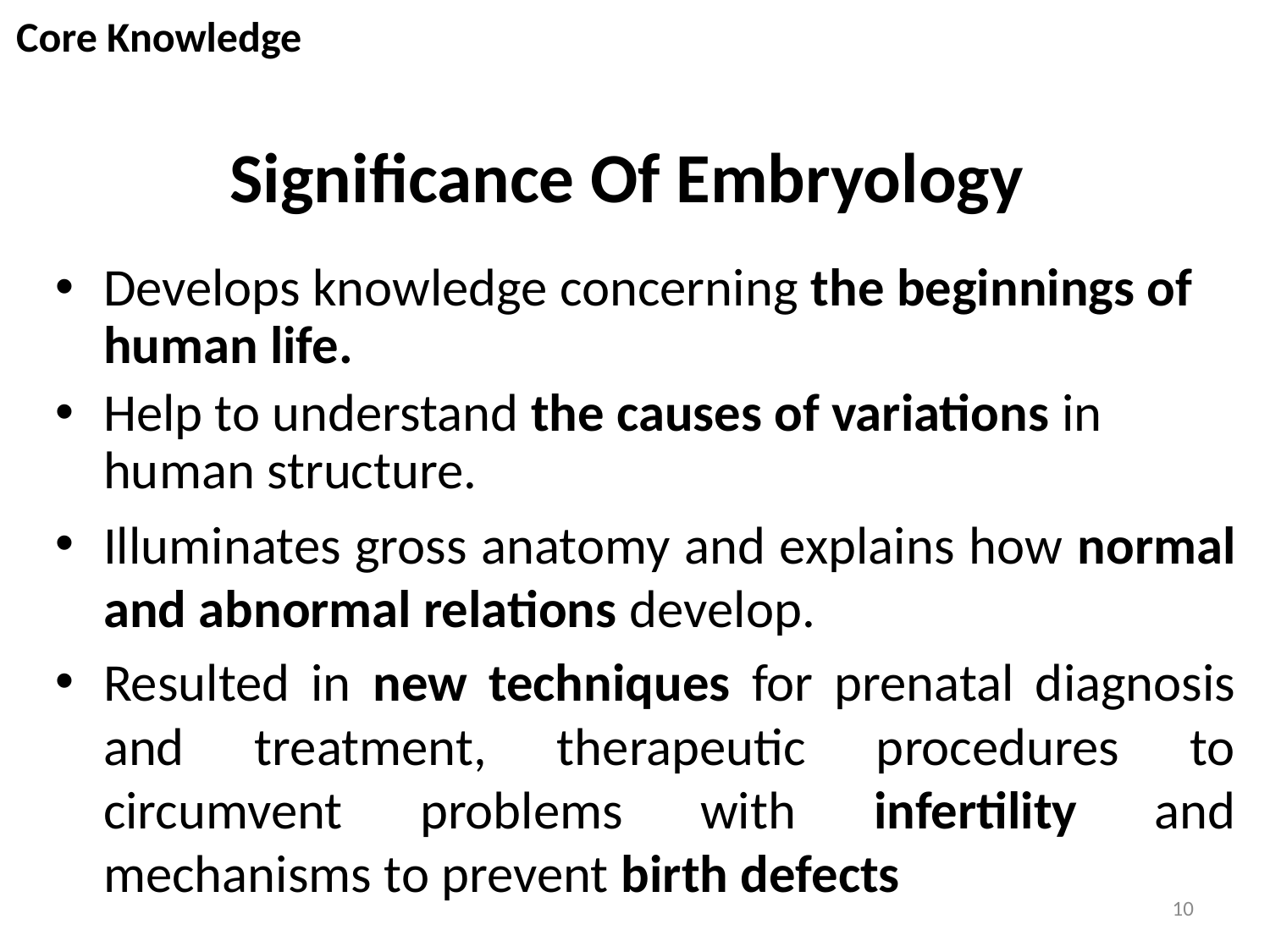

Core Knowledge
# Significance Of Embryology
Develops knowledge concerning the beginnings of human life.
Help to understand the causes of variations in human structure.
Illuminates gross anatomy and explains how normal and abnormal relations develop.
Resulted in new techniques for prenatal diagnosis and treatment, therapeutic procedures to circumvent problems with infertility and mechanisms to prevent birth defects

10